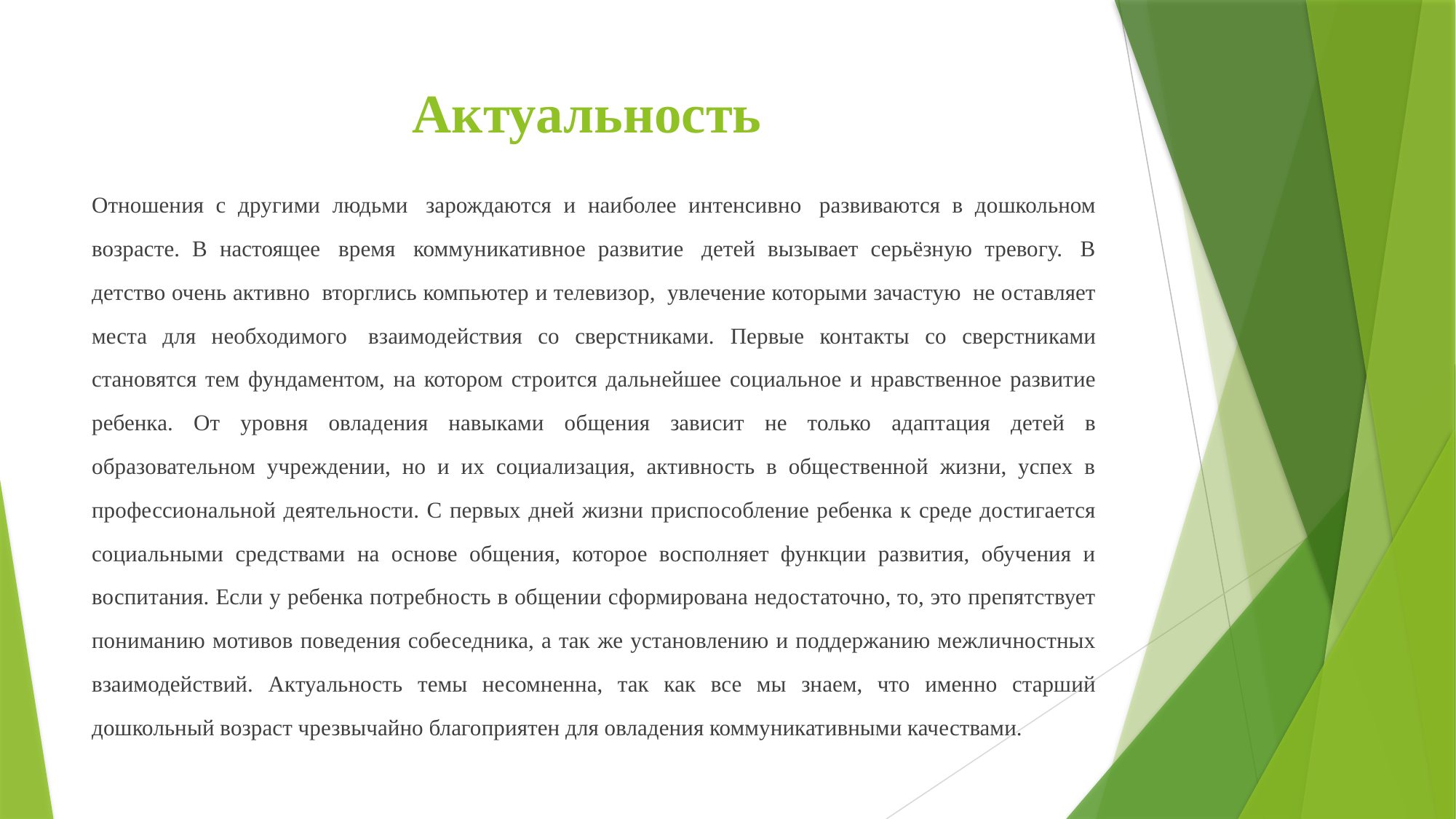

# Актуальность
Отношения с другими людьми  зарождаются и наиболее интенсивно  развиваются в дошкольном возрасте. В настоящее  время  коммуникативное развитие  детей вызывает серьёзную тревогу.  В детство очень активно  вторглись компьютер и телевизор,  увлечение которыми зачастую  не оставляет места для необходимого  взаимодействия со сверстниками. Первые контакты со сверстниками становятся тем фундаментом, на котором строится дальнейшее социальное и нравственное развитие ребенка. От уровня овладения навыками общения зависит не только адаптация детей в образовательном учреждении, но и их социализация, активность в общественной жизни, успех в профессиональной деятельности. С первых дней жизни приспособление ребенка к среде достигается социальными средствами на основе общения, которое восполняет функции развития, обучения и воспитания. Если у ребенка потребность в общении сформирована недостаточно, то, это препятствует пониманию мотивов поведения собеседника, а так же установлению и поддержанию межличностных взаимодействий. Актуальность темы несомненна, так как все мы знаем, что именно старший дошкольный возраст чрезвычайно благоприятен для овладения коммуникативными качествами.